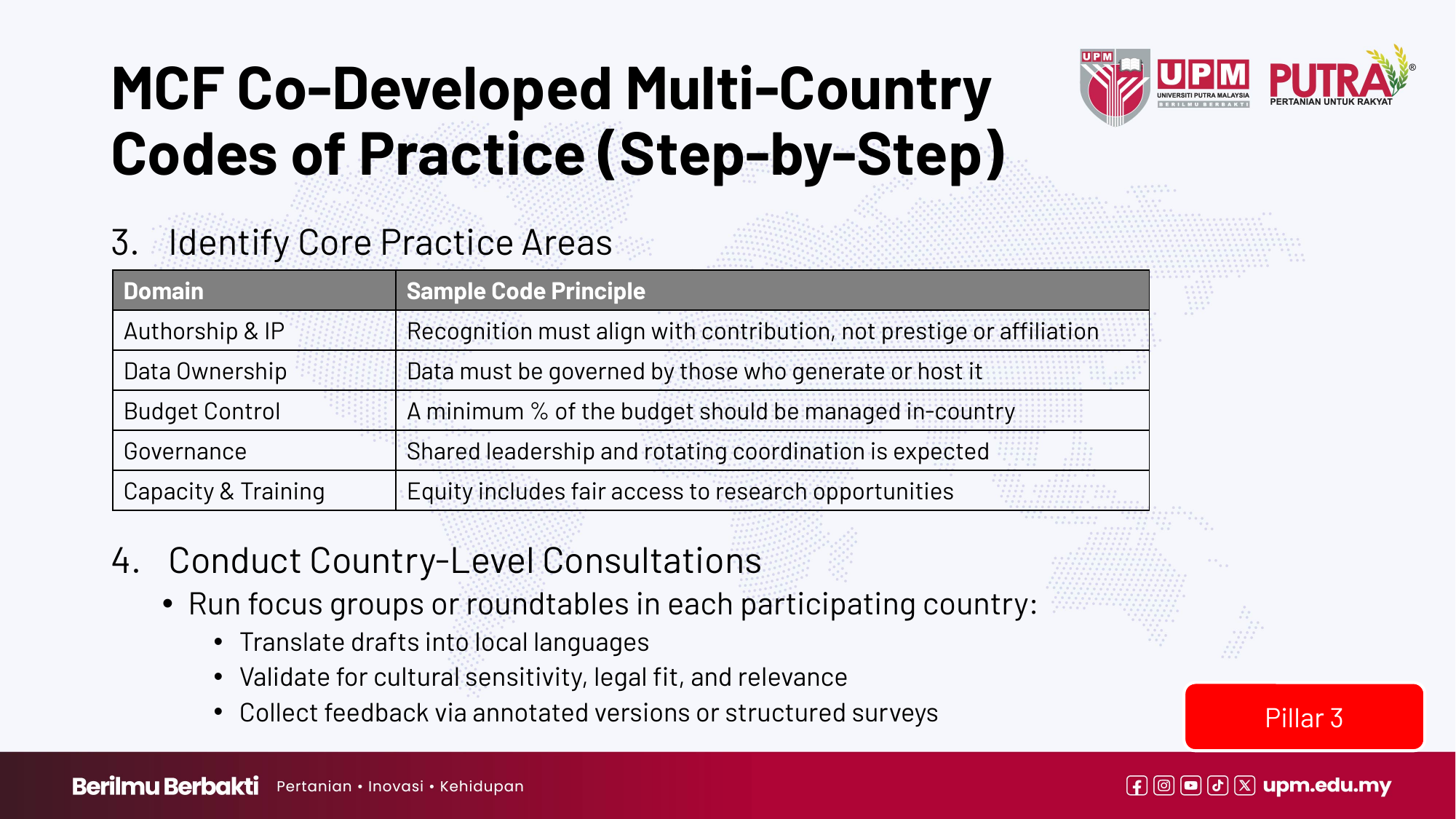

# MCF Co-Developed Multi-Country Codes of Practice (Step-by-Step)
Identify Core Practice Areas

Conduct Country-Level Consultations
Run focus groups or roundtables in each participating country:
Translate drafts into local languages
Validate for cultural sensitivity, legal fit, and relevance
Collect feedback via annotated versions or structured surveys

| Domain | Sample Code Principle |
| --- | --- |
| Authorship & IP | Recognition must align with contribution, not prestige or affiliation |
| Data Ownership | Data must be governed by those who generate or host it |
| Budget Control | A minimum % of the budget should be managed in-country |
| Governance | Shared leadership and rotating coordination is expected |
| Capacity & Training | Equity includes fair access to research opportunities |
Pillar 3